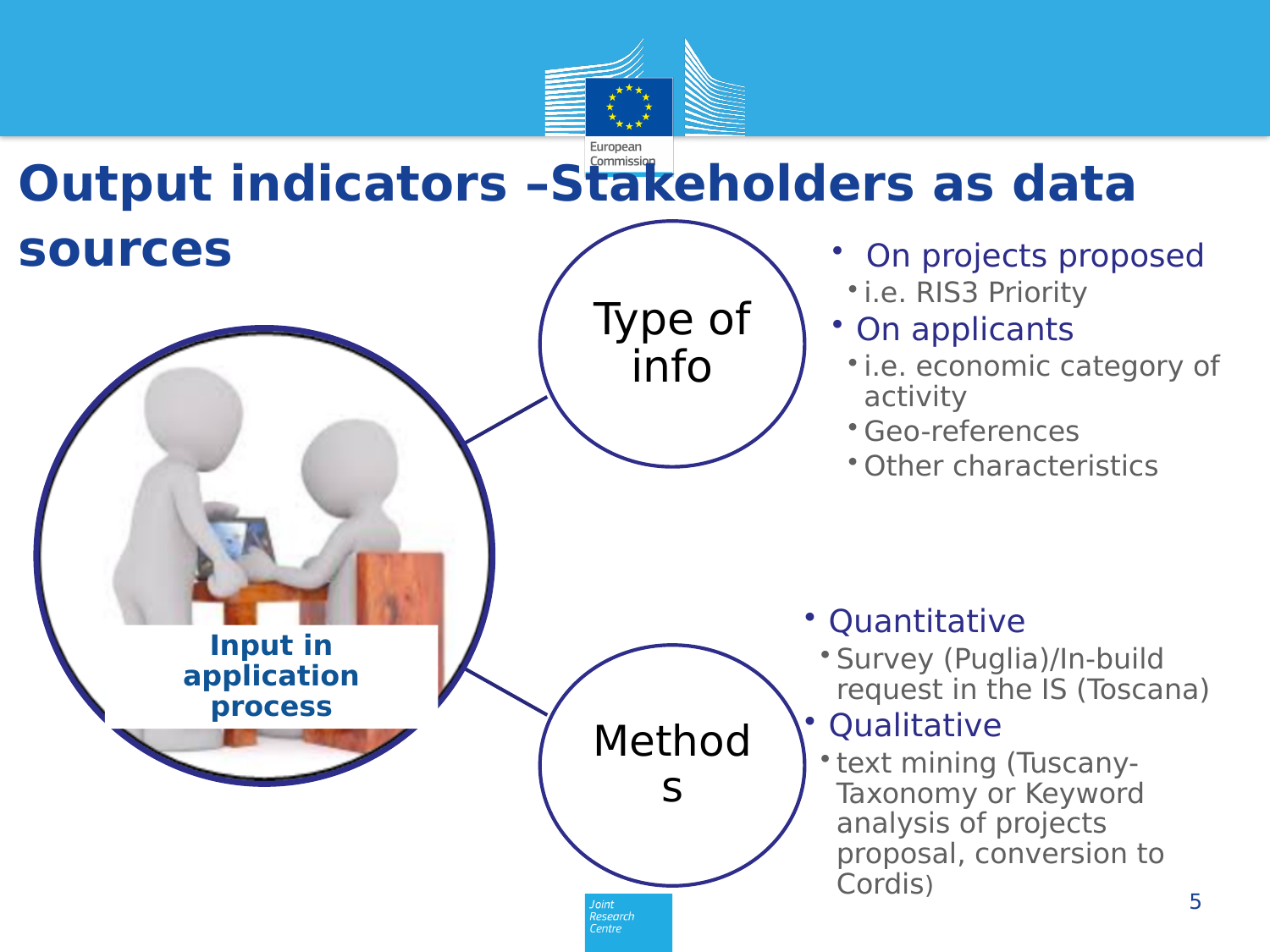

# Output indicators –Stakeholders as data sources
Type of info
 On projects proposed
i.e. RIS3 Priority
On applicants
i.e. economic category of activity
Geo-references
Other characteristics

Quantitative
Survey (Puglia)/In-build request in the IS (Toscana)
Qualitative
text mining (Tuscany- Taxonomy or Keyword analysis of projects proposal, conversion to Cordis)
Methods

Input in application process